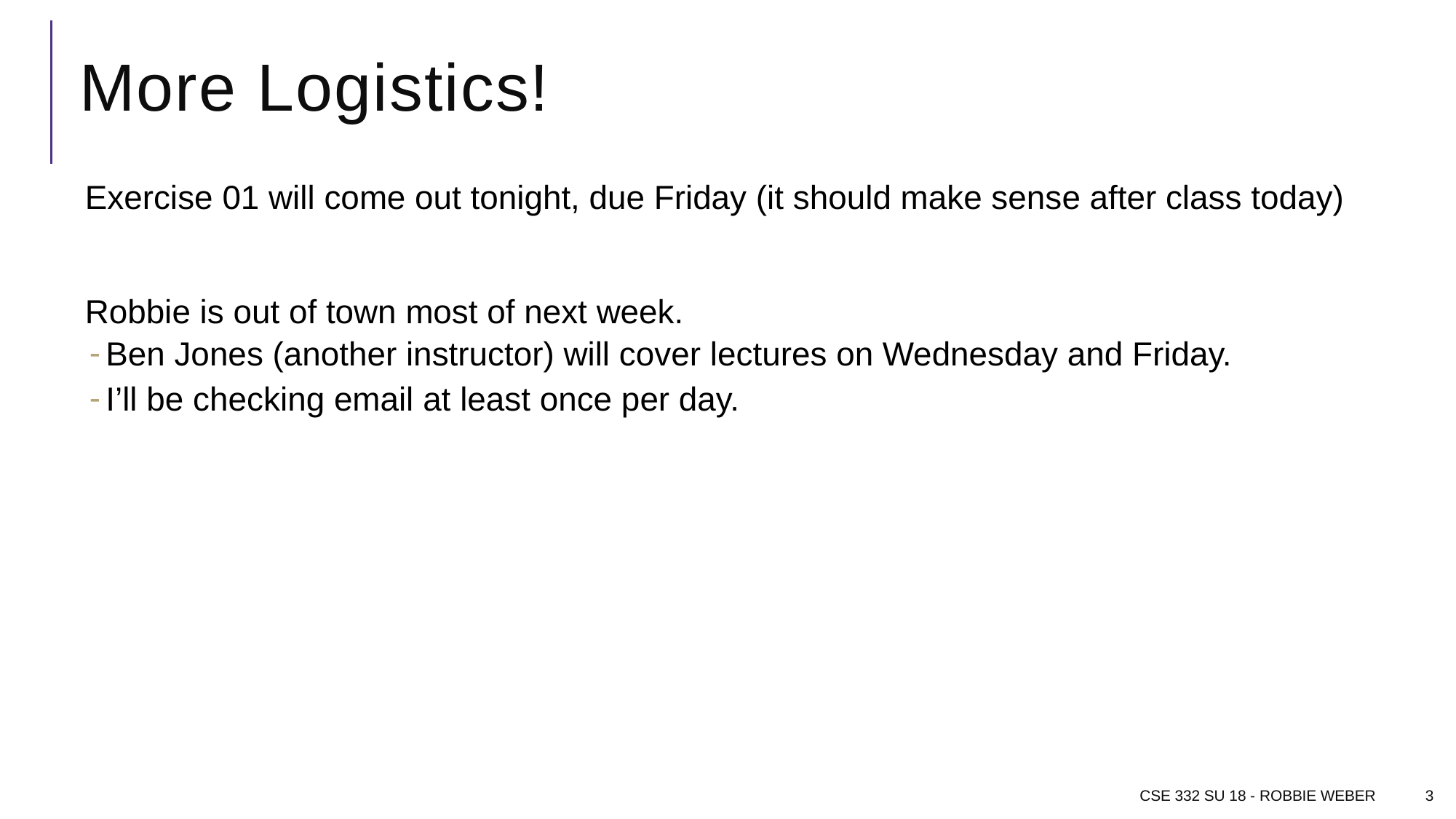

# More Logistics!
Exercise 01 will come out tonight, due Friday (it should make sense after class today)

Robbie is out of town most of next week.
Ben Jones (another instructor) will cover lectures on Wednesday and Friday.
I’ll be checking email at least once per day.

CSE 332 SU 18 - Robbie Weber
3